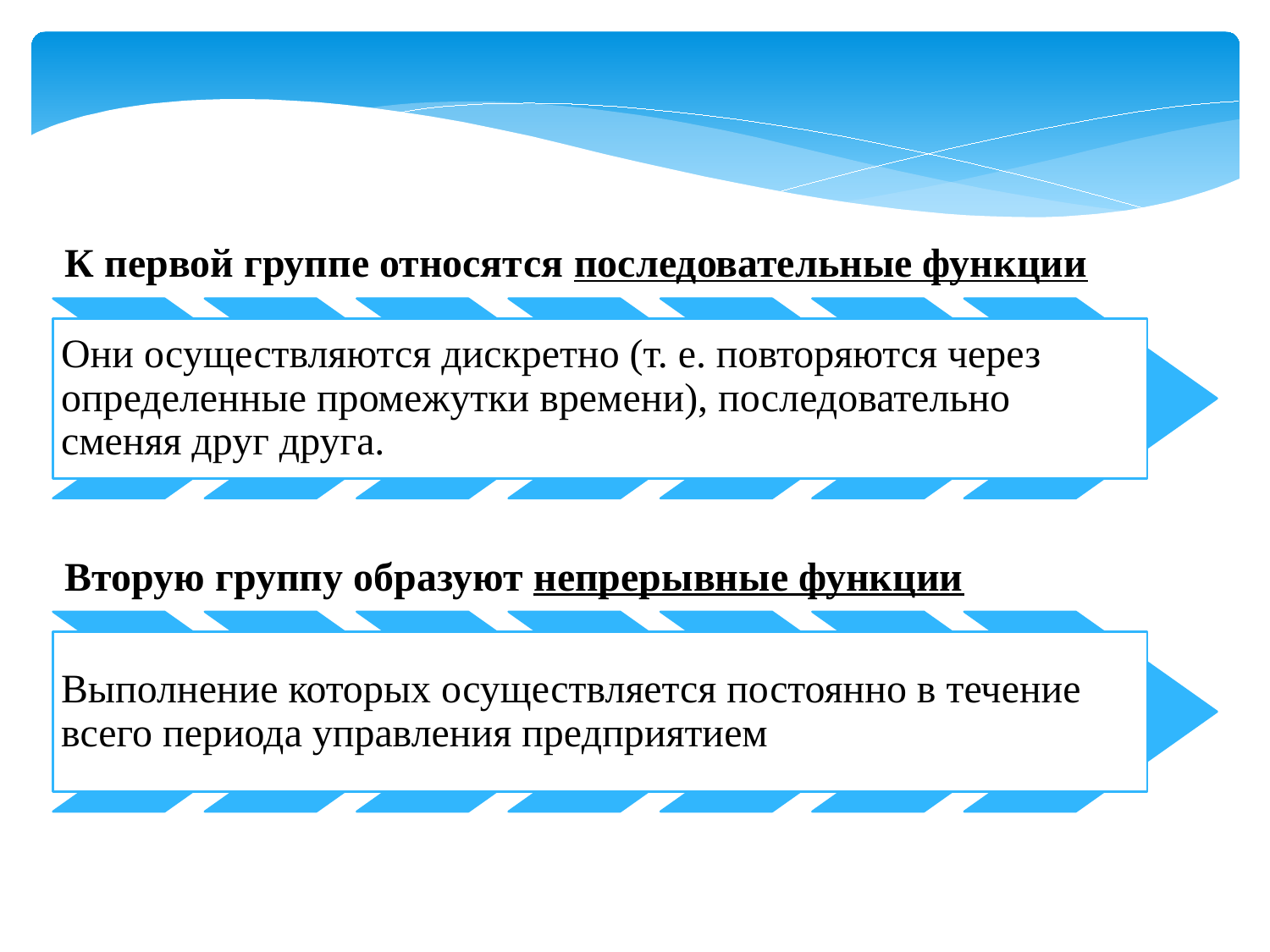

К первой группе относятся последовательные функции
Они осуществляются дискретно (т. е. повторяются через определенные промежутки времени), последовательно сменяя друг друга.
Вторую группу образуют непрерывные функции
Выполнение которых осуществляется постоянно в течение всего периода управления предприятием